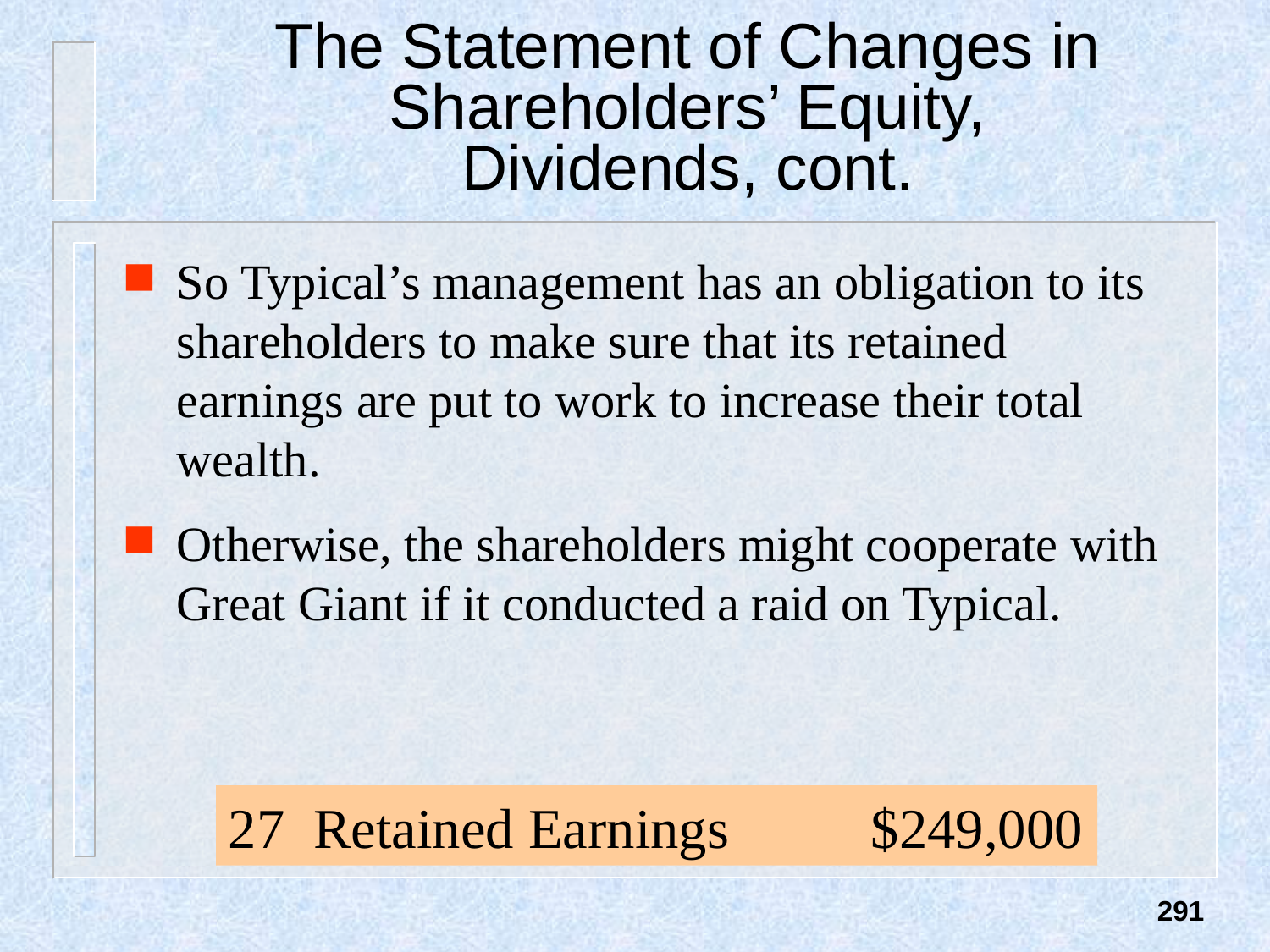

# The Statement of Changes in Shareholders’ Equity, Dividends, cont.
So Typical’s management has an obligation to its shareholders to make sure that its retained earnings are put to work to increase their total wealth.

Otherwise, the shareholders might cooperate with Great Giant if it conducted a raid on Typical.
27  Retained Earnings          $249,000
291